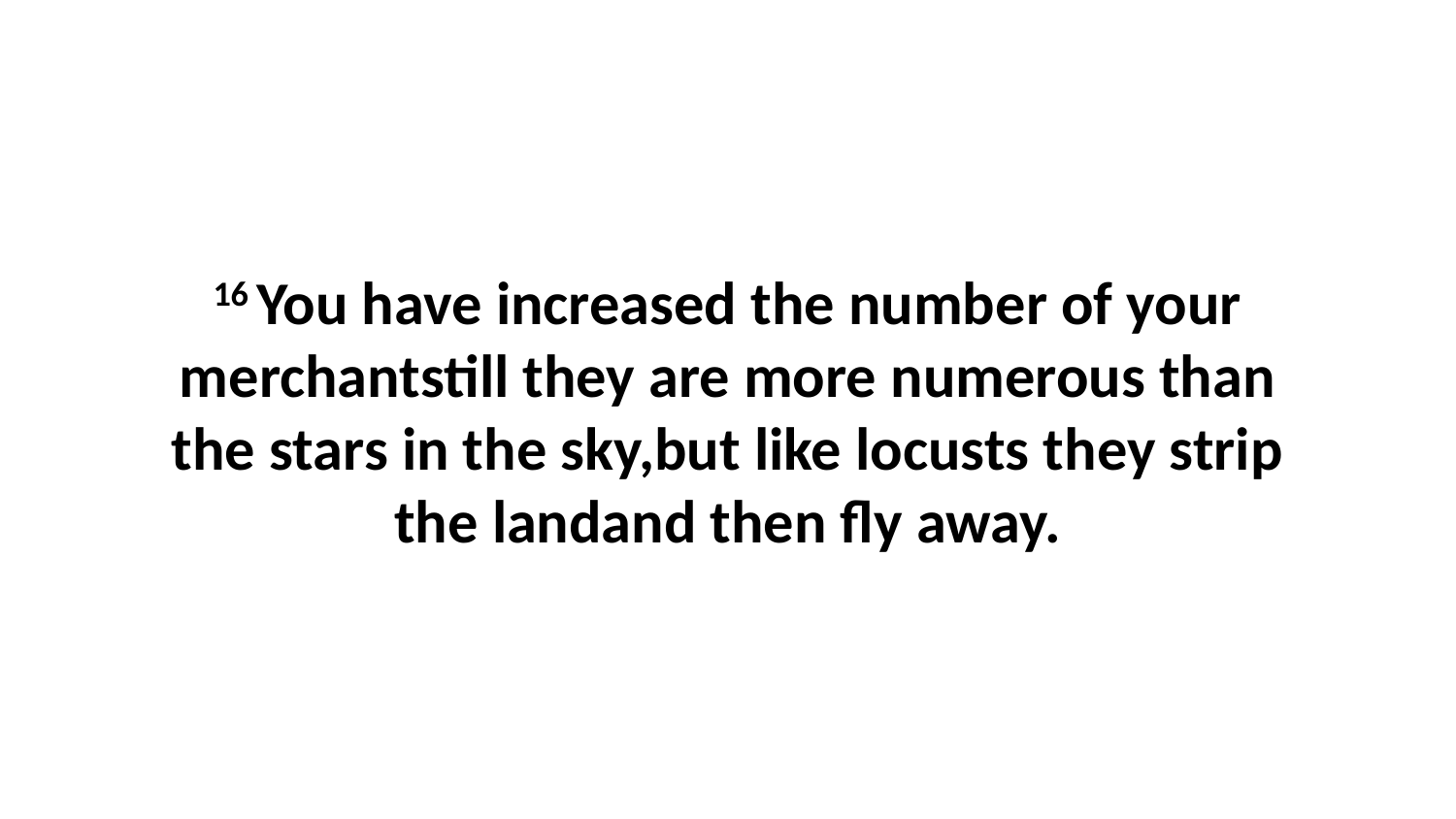

16 You have increased the number of your merchantstill they are more numerous than the stars in the sky,but like locusts they strip the landand then fly away.